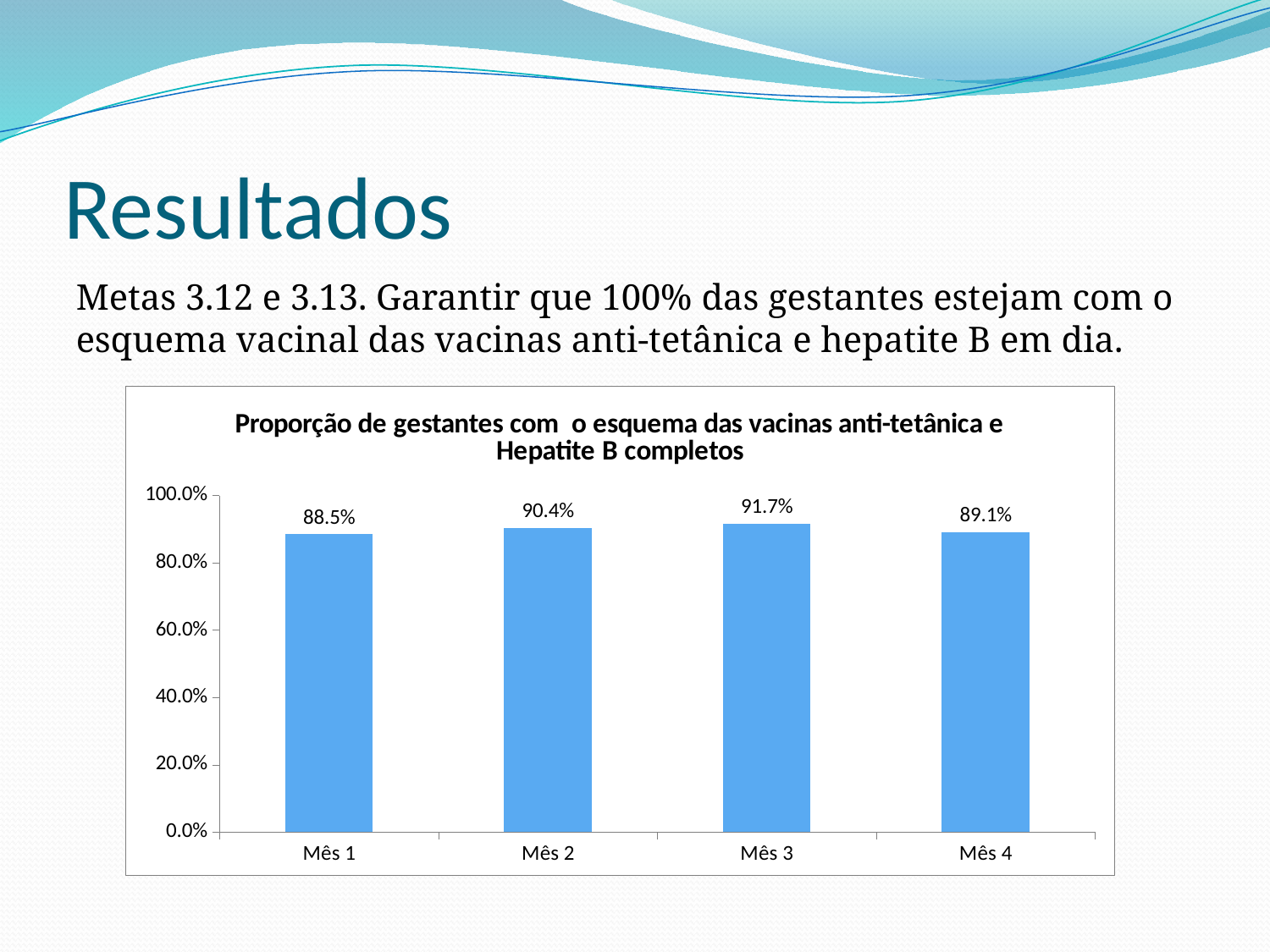

# Resultados
Metas 3.12 e 3.13. Garantir que 100% das gestantes estejam com o esquema vacinal das vacinas anti-tetânica e hepatite B em dia.

### Chart: Proporção de gestantes com  o esquema das vacinas anti-tetânica e Hepatite B completos

| Category | Proporção de gestantes com  o esquema da vacina anti-tetânica completo |
|---|---|
| Mês 1 | 0.8846153846153847 |
| Mês 2 | 0.9038461538461535 |
| Mês 3 | 0.9166666666666665 |
| Mês 4 | 0.8909090909090916 |